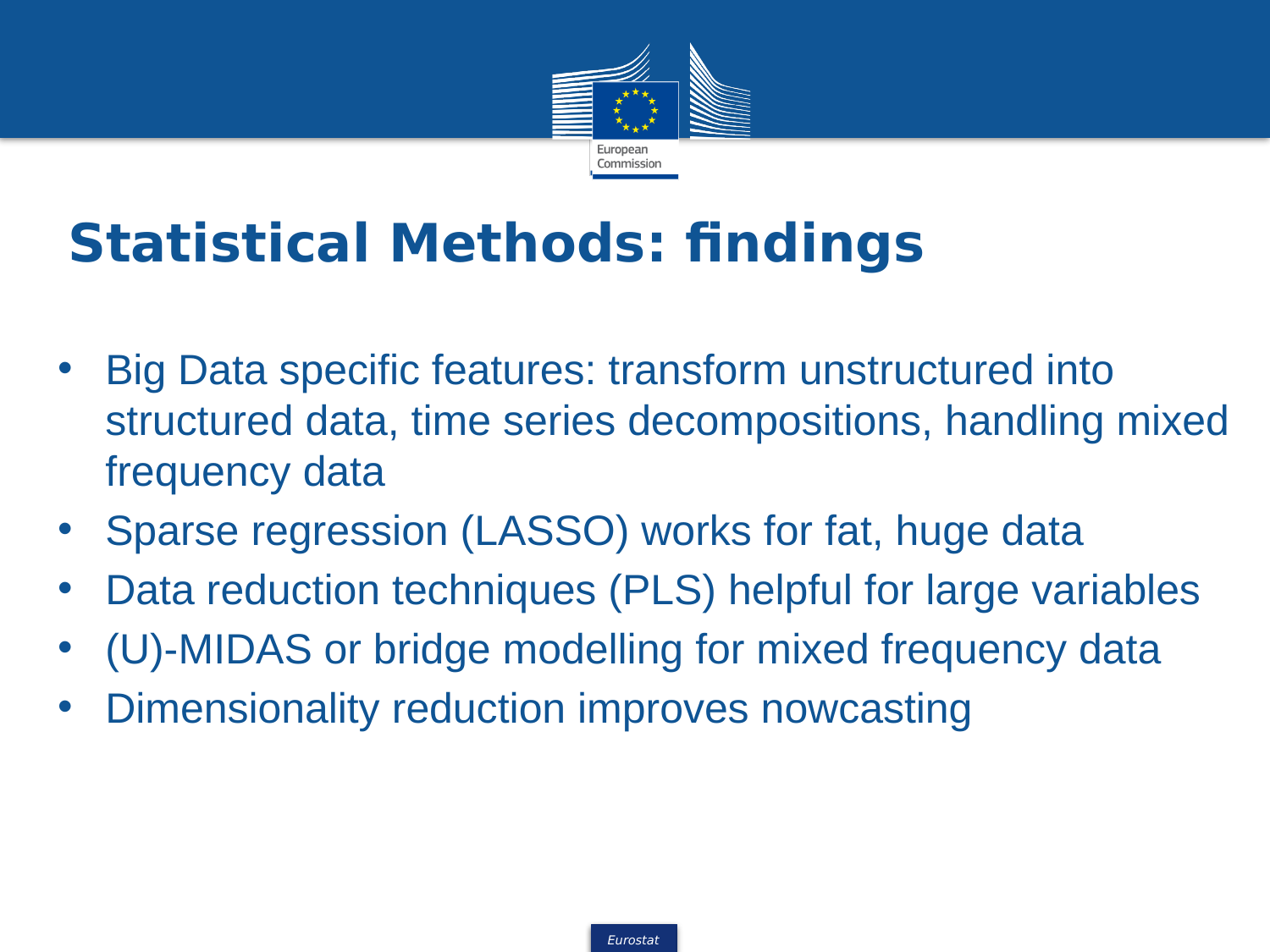

# Statistical Methods: findings
Big Data specific features: transform unstructured into structured data, time series decompositions, handling mixed frequency data
Sparse regression (LASSO) works for fat, huge data
Data reduction techniques (PLS) helpful for large variables
(U)-MIDAS or bridge modelling for mixed frequency data
Dimensionality reduction improves nowcasting